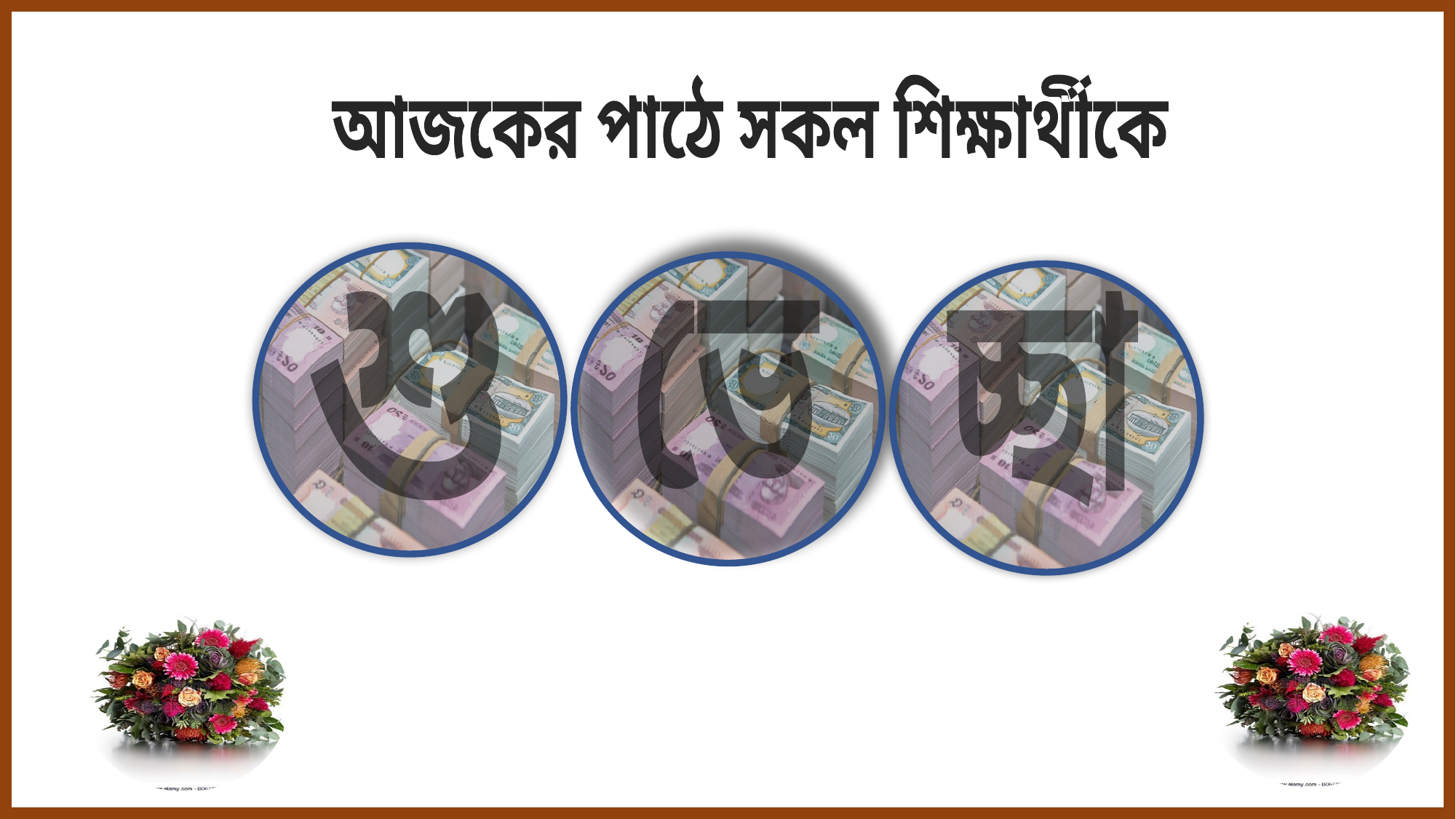

আজকের পাঠে সকল শিক্ষার্থীকে

শু

ভে

চ্ছা